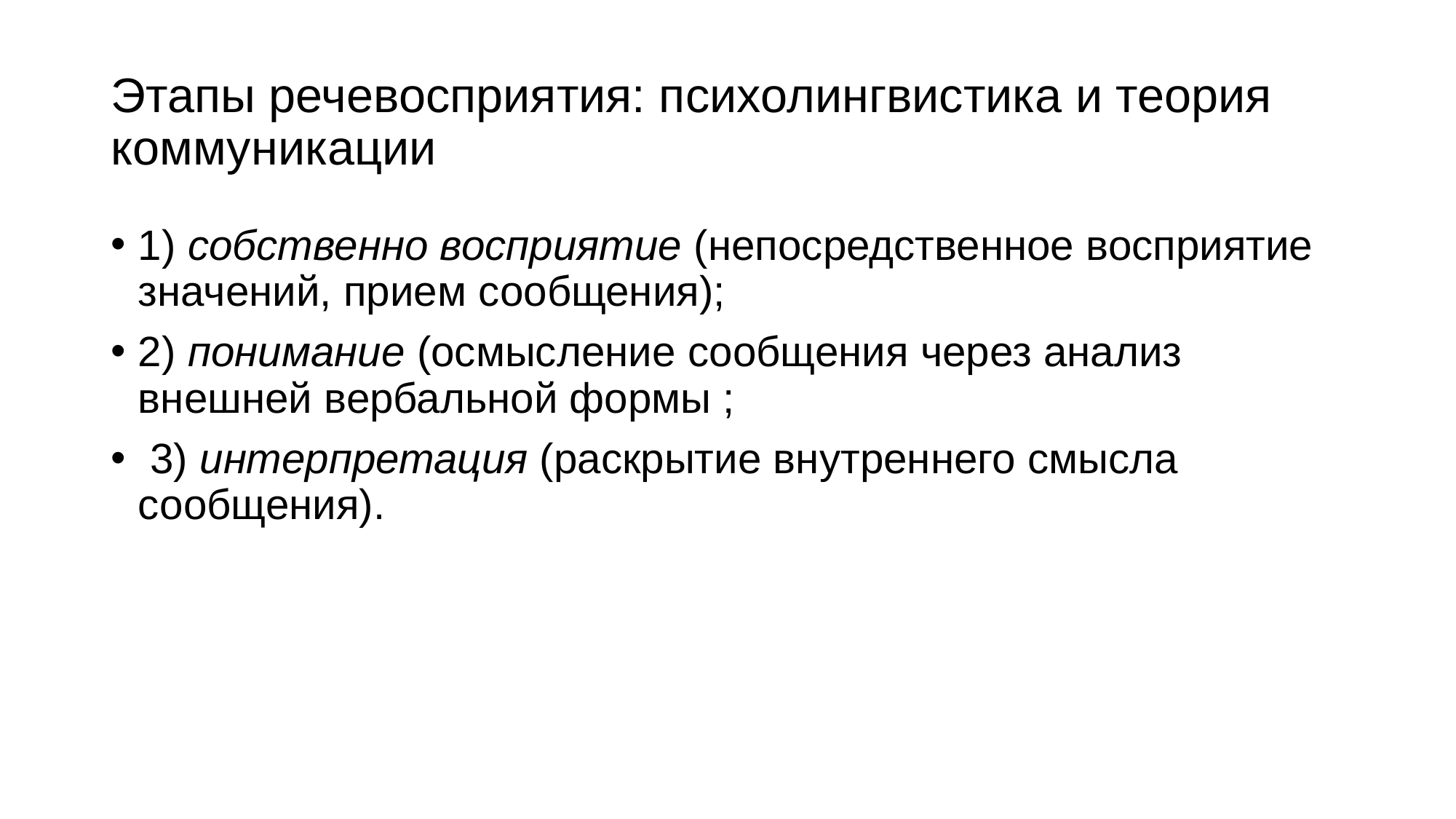

# Этапы речевосприятия: психолингвистика и теория коммуникации
1) собственно восприятие (непосредственное восприятие значений, прием сообщения);
2) понимание (осмысление сообщения через анализ внешней вербальной формы ;
 3) интерпретация (раскрытие внутреннего смысла сообщения).